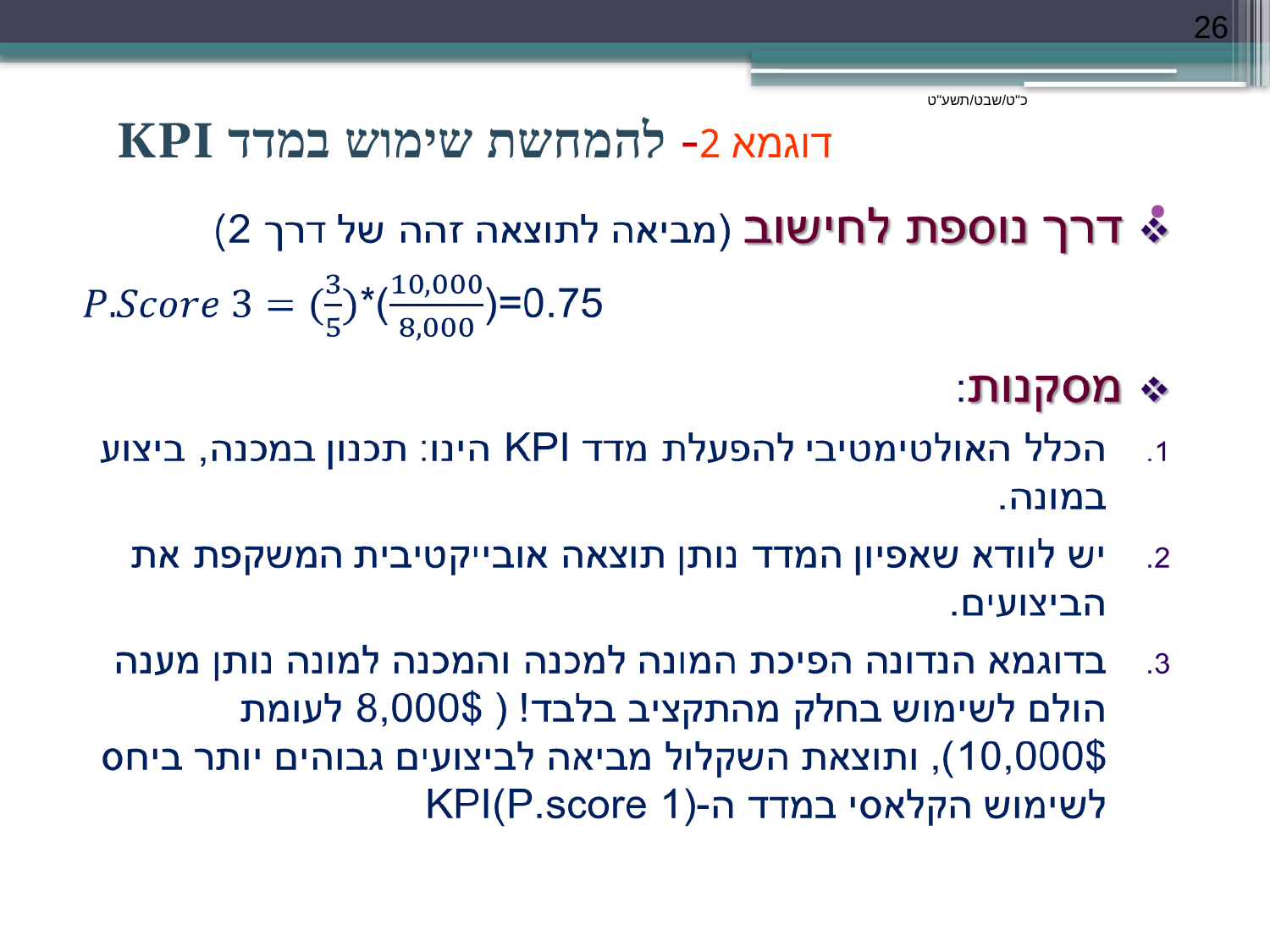

26
כ"ט/שבט/תשע"ט
# דוגמא 2- להמחשת שימוש במדד KPI